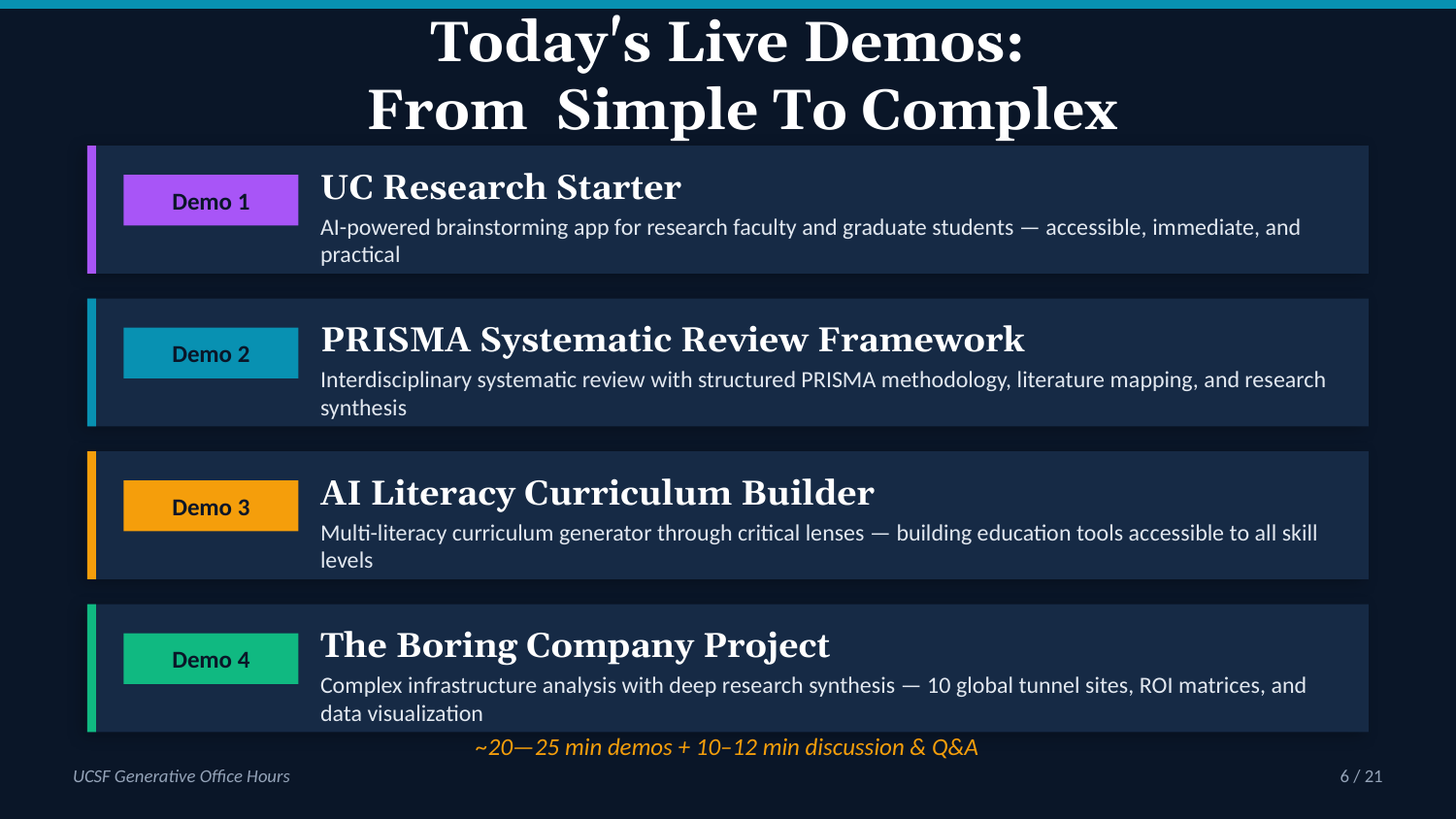

Today's Live Demos:
From  Simple To Complex

UC Research Starter
Demo 1
AI-powered brainstorming app for research faculty and graduate students — accessible, immediate, and practical

PRISMA Systematic Review Framework
Demo 2
Interdisciplinary systematic review with structured PRISMA methodology, literature mapping, and research synthesis

AI Literacy Curriculum Builder
Demo 3
Multi-literacy curriculum generator through critical lenses — building education tools accessible to all skill levels

The Boring Company Project
Demo 4
Complex infrastructure analysis with deep research synthesis — 10 global tunnel sites, ROI matrices, and data visualization
~20—25 min demos + 10–12 min discussion & Q&A
UCSF Generative Office Hours
6 / 21